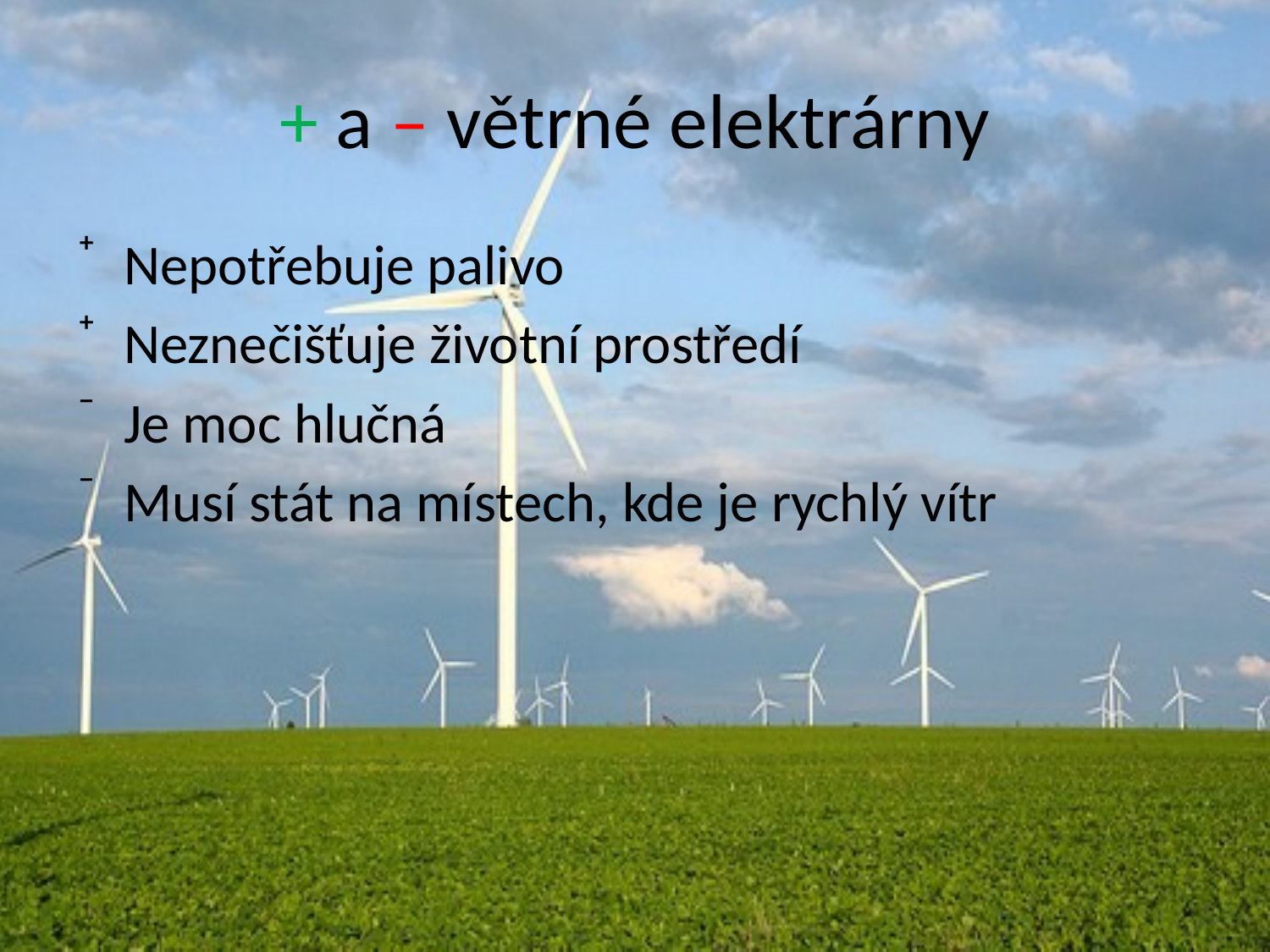

# + a – větrné elektrárny
Nepotřebuje palivo
Neznečišťuje životní prostředí
Je moc hlučná
Musí stát na místech, kde je rychlý vítr